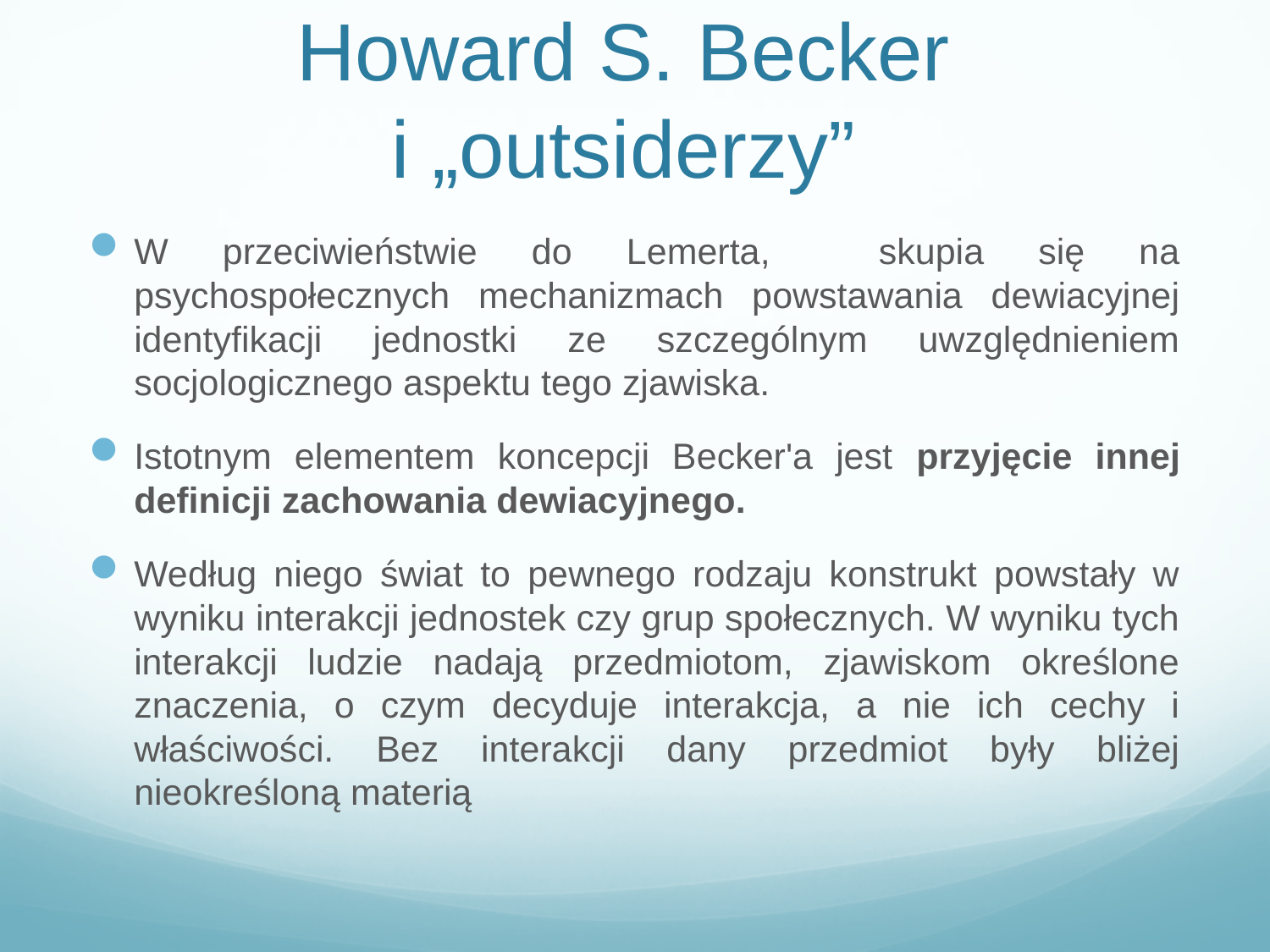

# Howard S. Becker i „outsiderzy”
W przeciwieństwie do Lemerta,  skupia się na psychospołecznych mechanizmach powstawania dewiacyjnej identyfikacji jednostki ze szczególnym uwzględnieniem socjologicznego aspektu tego zjawiska.
Istotnym elementem koncepcji Becker'a jest przyjęcie innej definicji zachowania dewiacyjnego.
Według niego świat to pewnego rodzaju konstrukt powstały w wyniku interakcji jednostek czy grup społecznych. W wyniku tych interakcji ludzie nadają przedmiotom, zjawiskom określone znaczenia, o czym decyduje interakcja, a nie ich cechy i właściwości. Bez interakcji dany przedmiot były bliżej nieokreśloną materią